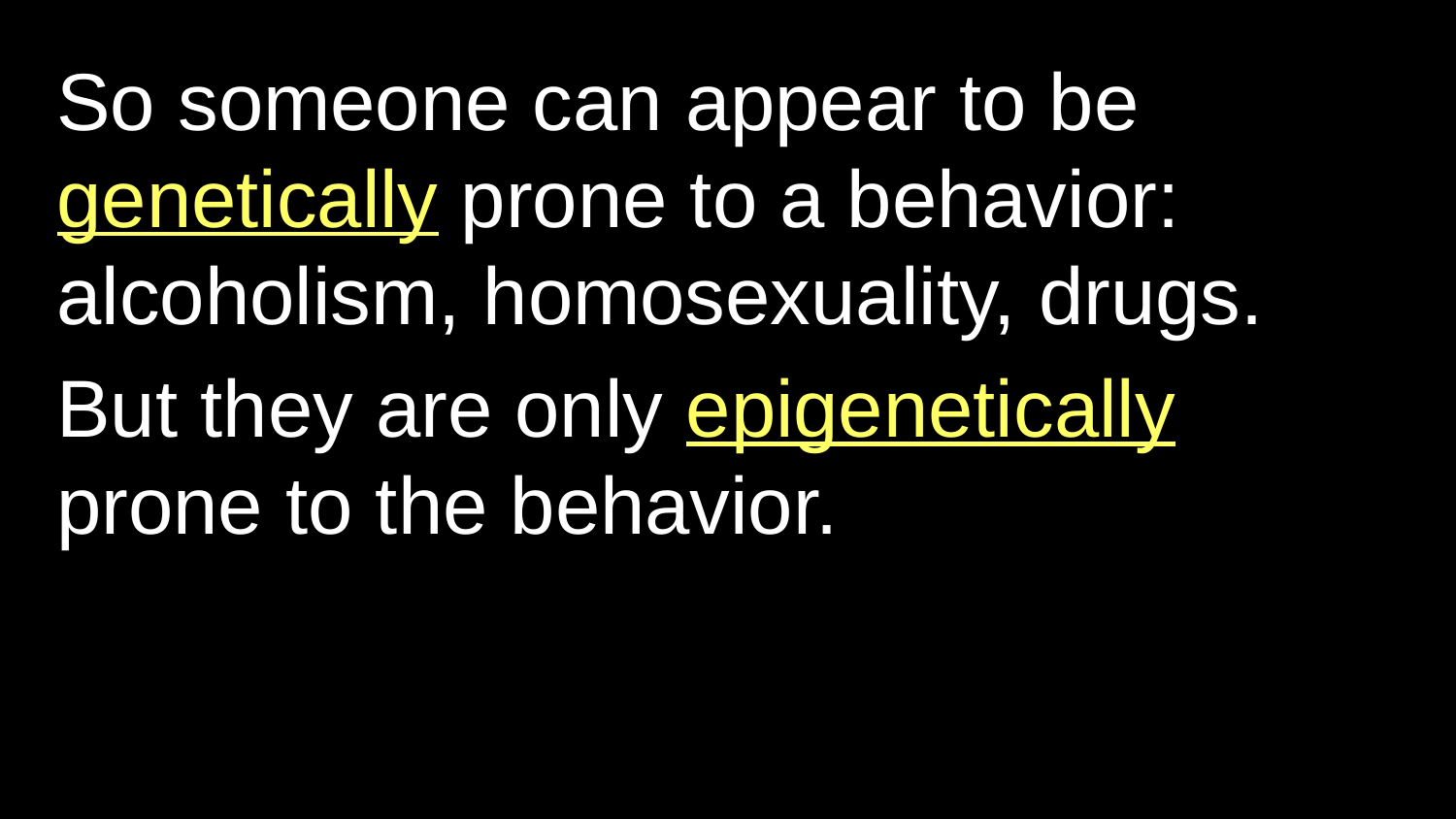

So someone can appear to be genetically prone to a behavior: alcoholism, homosexuality, drugs.
But they are only epigenetically prone to the behavior.